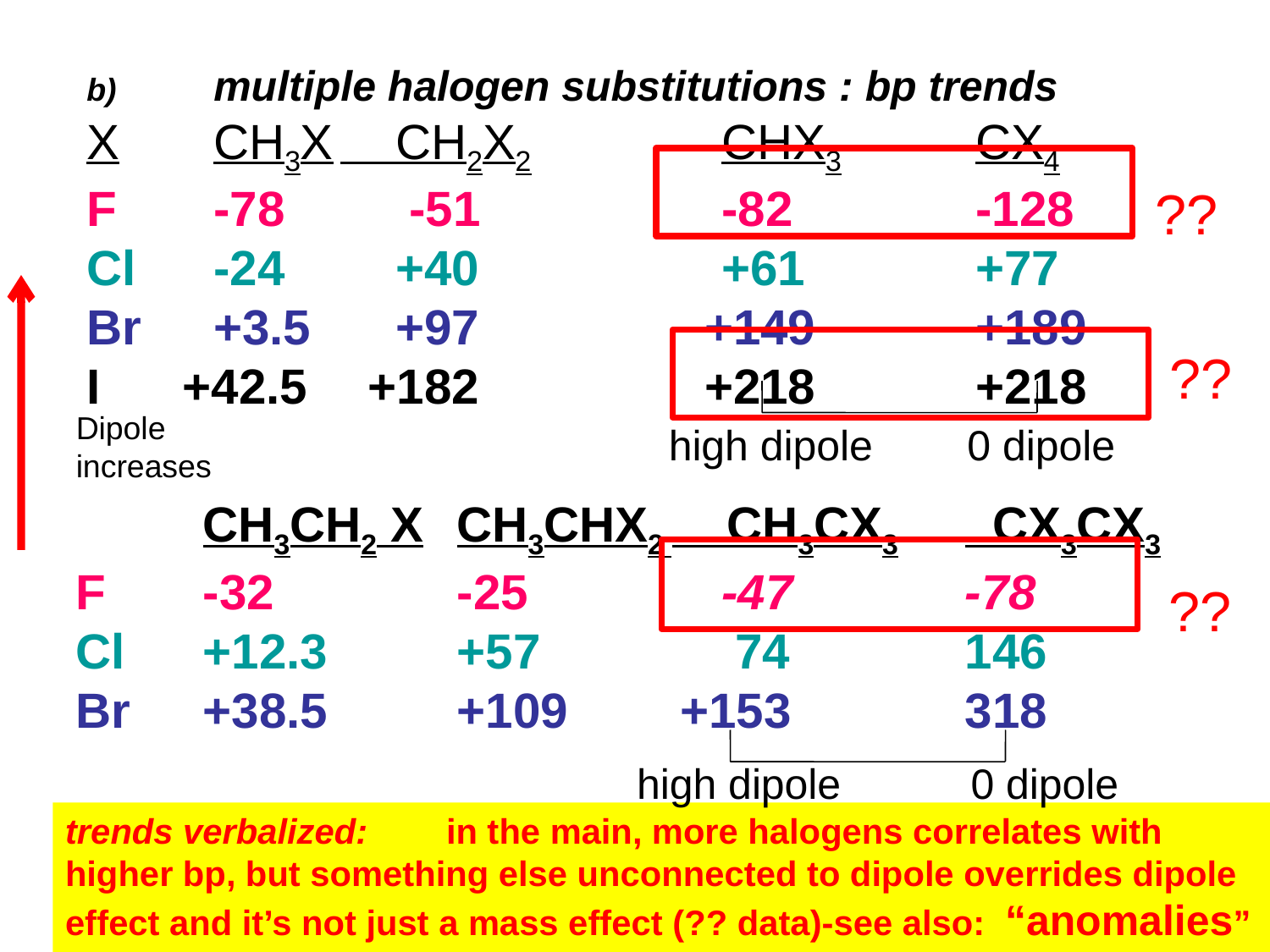

b)  	multiple halogen substitutions : bp trends
X	CH3X	    CH2X2		CHX3		CX4
F	-78	     -51		-82		-128
Cl	-24	    +40		+61		+77
Br	+3.5	    +97	        +149		+189
I      +42.5	  +182	        +218		+218

??

??

Dipole increases
high dipole        0 dipole

	CH3CH2 X	CH3CHX2     CH3CX3	  CX3CX3
F	-32		-25	          -47		-78
Cl	+12.3		+57	           74		146
Br	+38.5		+109	       +153		318

??

high dipole           0 dipole

trends verbalized:	in the main, more halogens correlates with higher bp, but something else unconnected to dipole overrides dipole effect and it’s not just a mass effect (?? data)-see also:  “anomalies”